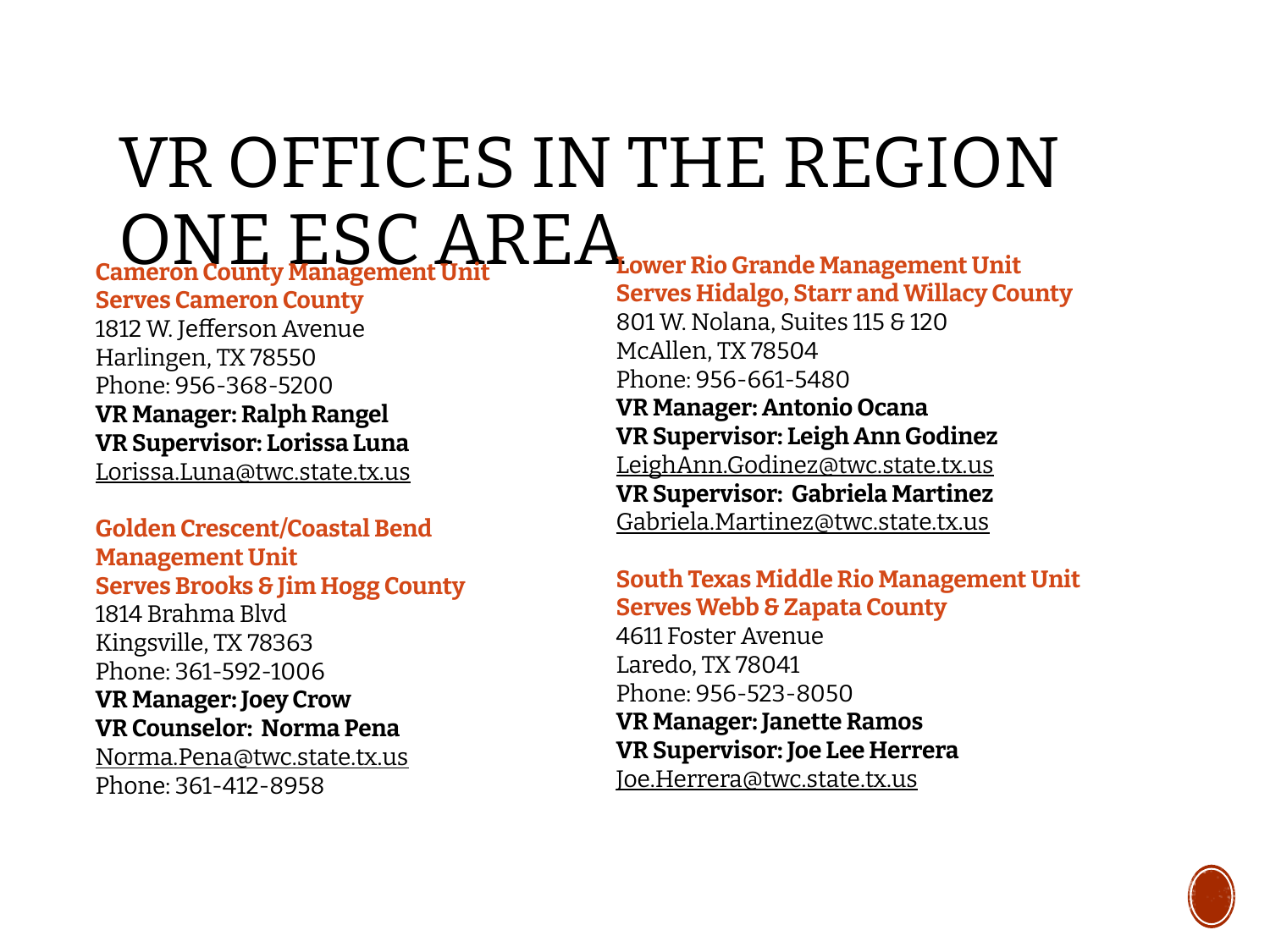

# VR Offices in The Region One ESC Area

Cameron County Management Unit Serves Cameron County
1812 W. Jefferson Avenue
Harlingen, TX 78550
Phone: 956-368-5200
VR Manager: Ralph Rangel
VR Supervisor: Lorissa Luna
Lorissa.Luna@twc.state.tx.us

Golden Crescent/Coastal Bend
Management Unit
Serves Brooks & Jim Hogg County
1814 Brahma Blvd
Kingsville, TX 78363
Phone: 361-592-1006
VR Manager: Joey Crow
VR Counselor:  Norma Pena
Norma.Pena@twc.state.tx.us
Phone: 361-412-8958

Lower Rio Grande Management Unit
Serves Hidalgo, Starr and Willacy County
801 W. Nolana, Suites 115 & 120
McAllen, TX 78504
Phone: 956-661-5480
VR Manager: Antonio Ocana
VR Supervisor: Leigh Ann Godinez
LeighAnn.Godinez@twc.state.tx.us
VR Supervisor:  Gabriela Martinez
Gabriela.Martinez@twc.state.tx.us

South Texas Middle Rio Management Unit
Serves Webb & Zapata County
4611 Foster Avenue
Laredo, TX 78041
Phone: 956-523-8050
VR Manager: Janette Ramos
VR Supervisor: Joe Lee Herrera
Joe.Herrera@twc.state.tx.us